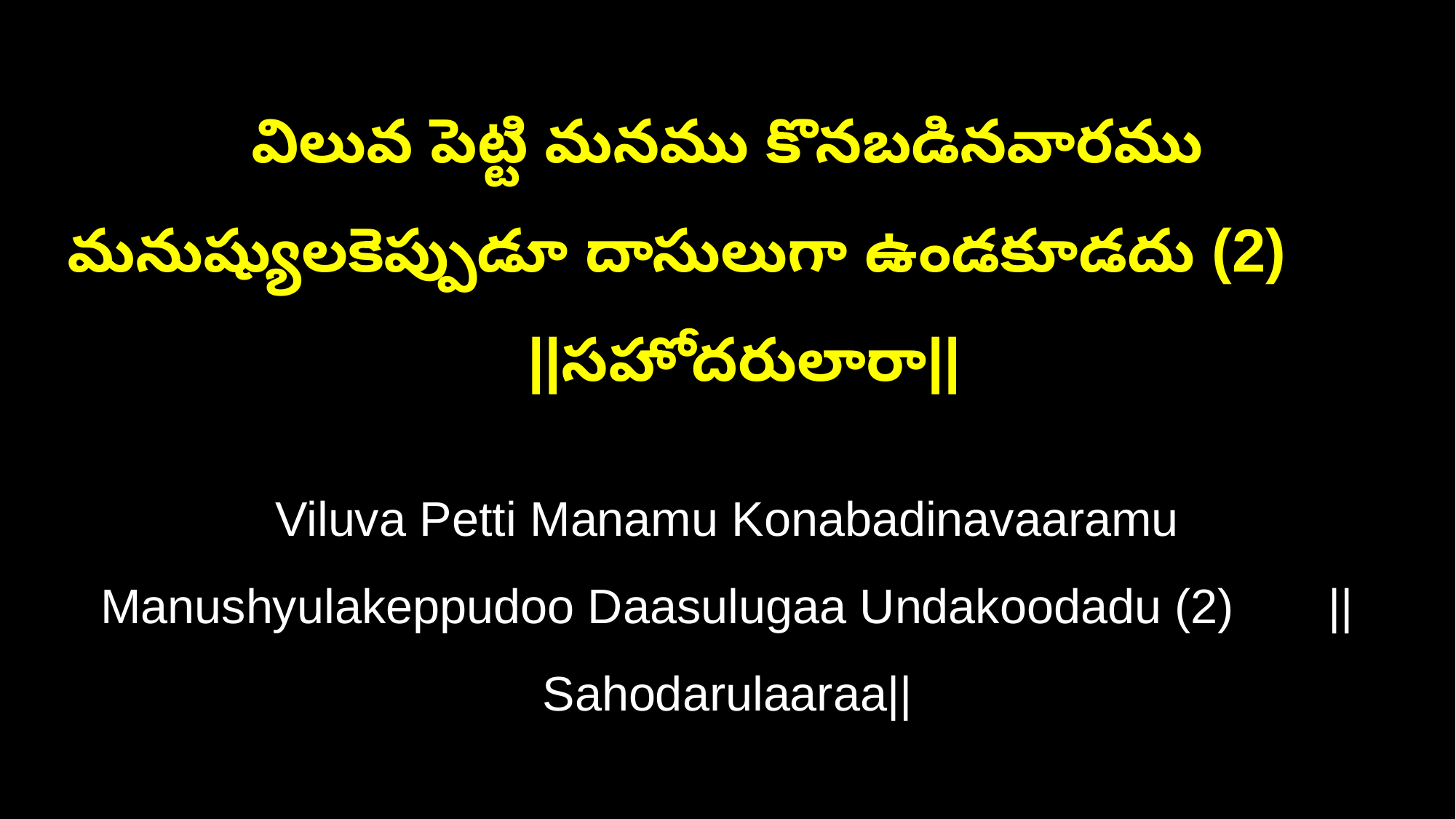

విలువ పెట్టి మనము కొనబడినవారము
మనుష్యులకెప్పుడూ దాసులుగా ఉండకూడదు (2)         ||సహోదరులారా||
Viluva Petti Manamu Konabadinavaaramu
Manushyulakeppudoo Daasulugaa Undakoodadu (2)       ||Sahodarulaaraa||